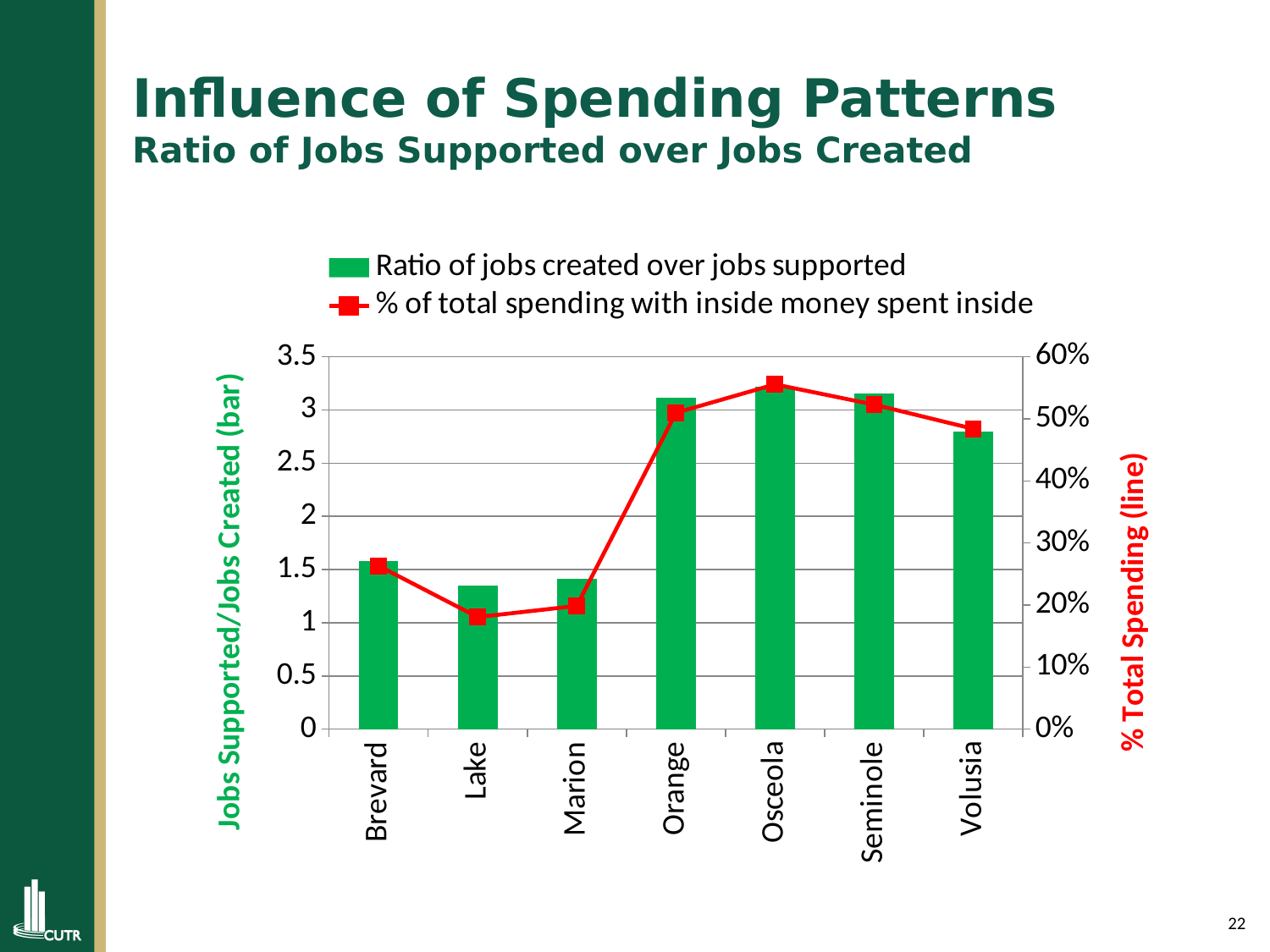

# Influence of Spending Patterns Ratio of Jobs Supported over Jobs Created

### Chart

| Category | Ratio of jobs created over jobs supported | % of total spending with inside money spent inside |
|---|---|---|
| Brevard | 1.5826771653543308 | 0.2630834512022631 |
| Lake | 1.3513513513513513 | 0.18051575931232092 |
| Marion | 1.4166666666666667 | 0.19852941176470593 |
| Orange | 3.115625 | 0.5096751075011945 |
| Osceola | 3.2181818181818183 | 0.5554976550286608 |
| Seminole | 3.1578947368421053 | 0.5228215767634855 |
| Volusia | 2.8 | 0.48388581952117865 |